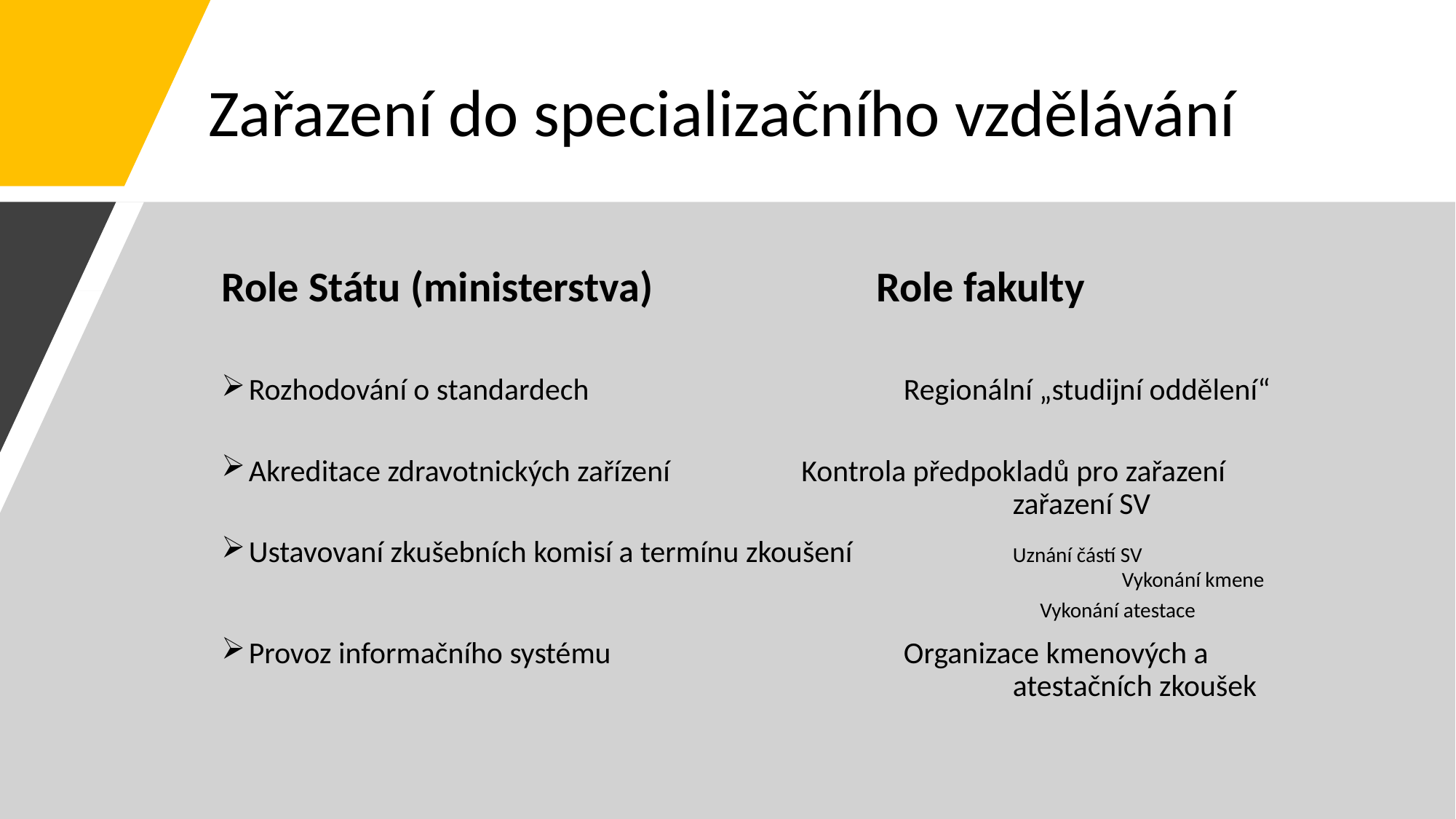

# Zařazení do specializačního vzdělávání

Role Státu (ministerstva)			Role fakulty

Rozhodování o standardech			Regionální „studijní oddělení“
Akreditace zdravotnických zařízení		 Kontrola předpokladů pro zařazení								zařazení SV
Ustavovaní zkušebních komisí a termínu zkoušení		Uznání částí SV									Vykonání kmene
						 	Vykonání atestace
Provoz informačního systému			Organizace kmenových a 								atestačních zkoušek